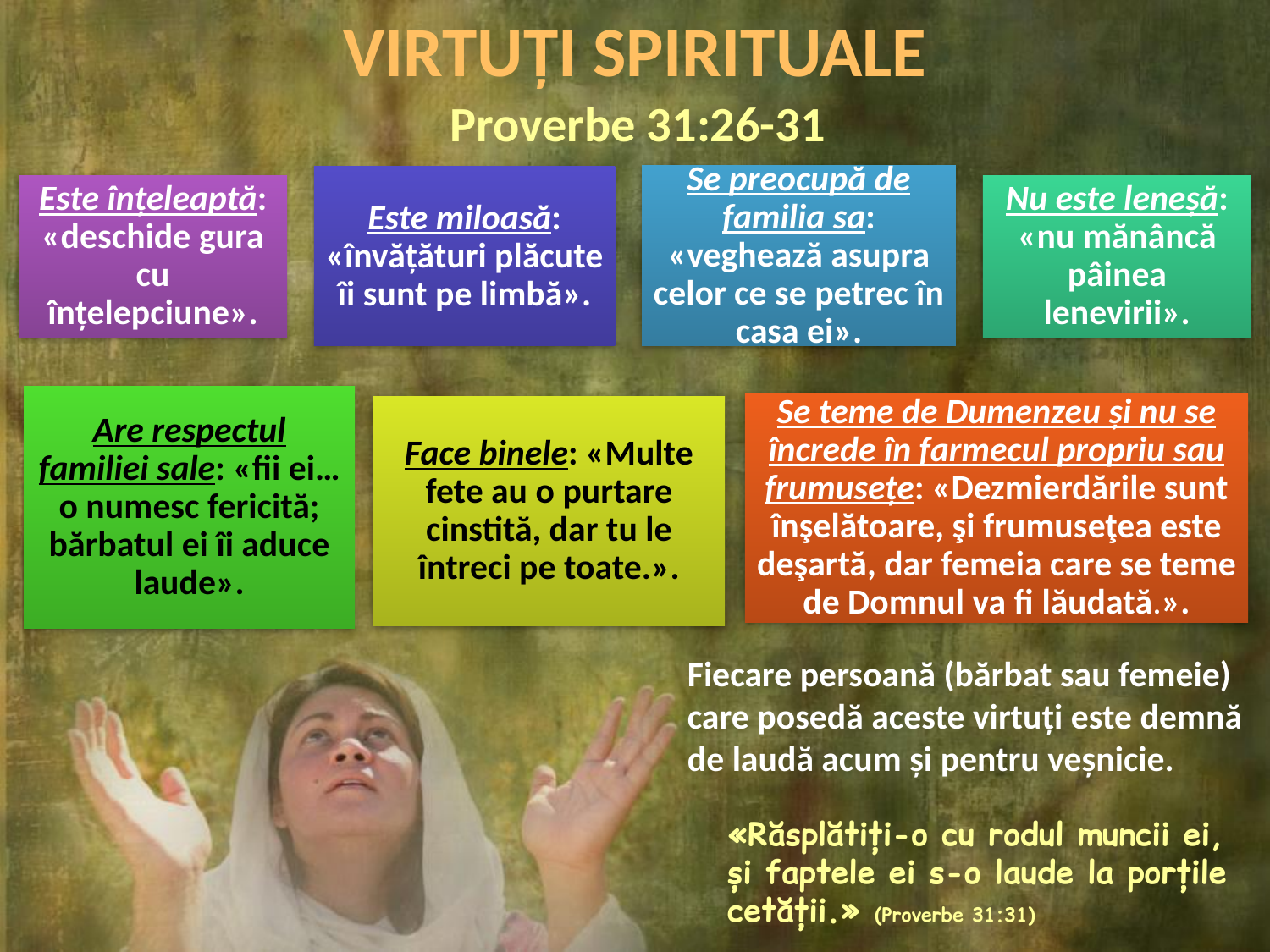

VIRTUȚI SPIRITUALE
Proverbe 31:26-31
Este înțeleaptă: «deschide gura cu înțelepciune».
Este miloasă: «învățături plăcute îi sunt pe limbă».
Se preocupă de familia sa: «veghează asupra celor ce se petrec în casa ei».
Nu este leneșă: «nu mănâncă pâinea lenevirii».
Are respectul familiei sale: «fii ei… o numesc fericită; bărbatul ei îi aduce laude».
Face binele: «Multe fete au o purtare cinstită, dar tu le întreci pe toate.».
Se teme de Dumenzeu și nu se încrede în farmecul propriu sau frumusețe: «Dezmierdările sunt înşelătoare, şi frumuseţea este deşartă, dar femeia care se teme de Domnul va fi lăudată.».
Fiecare persoană (bărbat sau femeie) care posedă aceste virtuți este demnă de laudă acum și pentru veșnicie.
«Răsplătiţi-o cu rodul muncii ei, şi faptele ei s-o laude la porţile cetăţii.» (Proverbe 31:31)